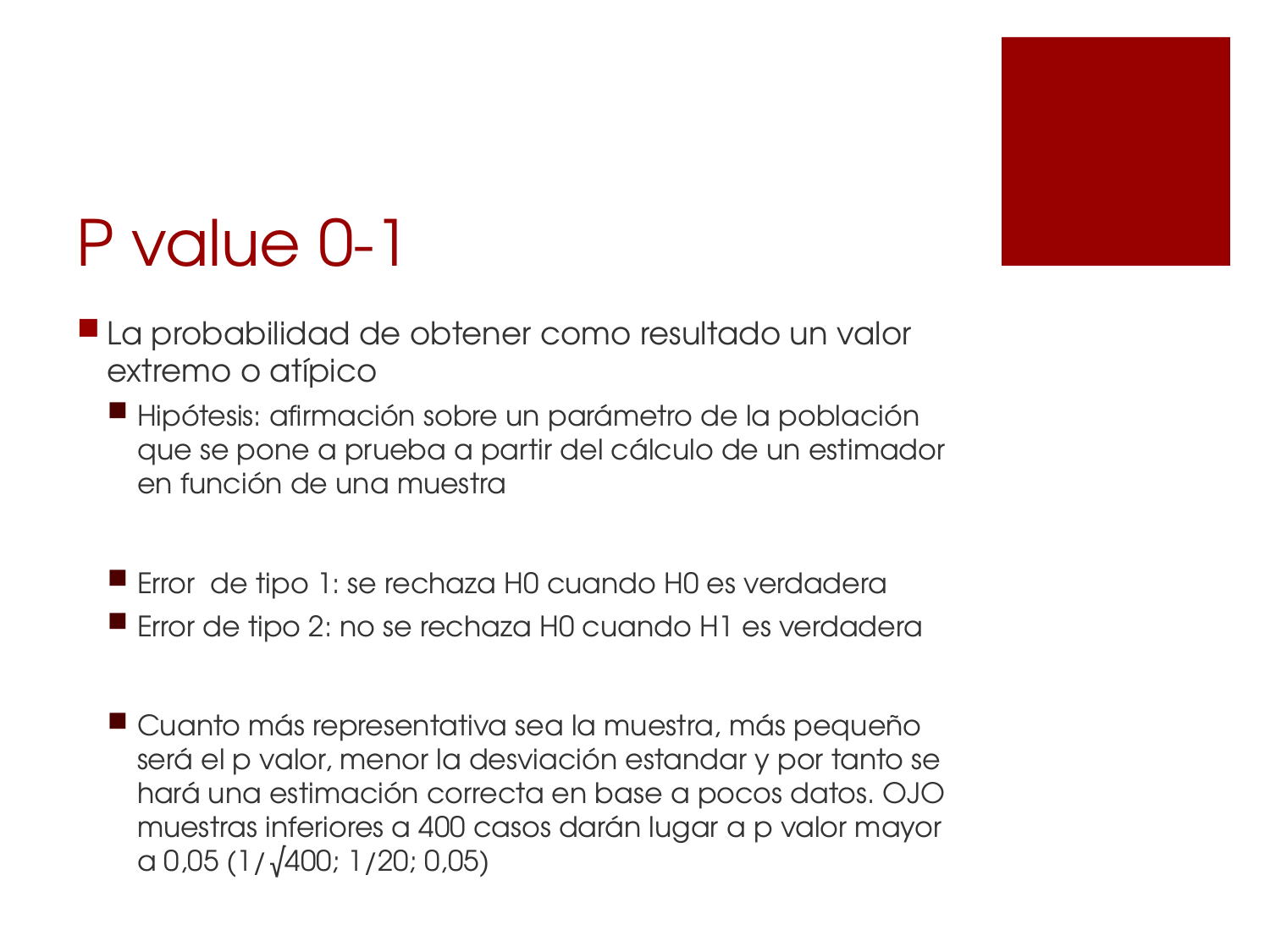

# P value 0-1
La probabilidad de obtener como resultado un valor extremo o atípico
Hipótesis: afirmación sobre un parámetro de la población que se pone a prueba a partir del cálculo de un estimador en función de una muestra

Error  de tipo 1: se rechaza H0 cuando H0 es verdadera
Error de tipo 2: no se rechaza H0 cuando H1 es verdadera

Cuanto más representativa sea la muestra, más pequeño será el p valor, menor la desviación estandar y por tanto se hará una estimación correcta en base a pocos datos. OJO muestras inferiores a 400 casos darán lugar a p valor mayor a 0,05 (1/√400; 1/20; 0,05)